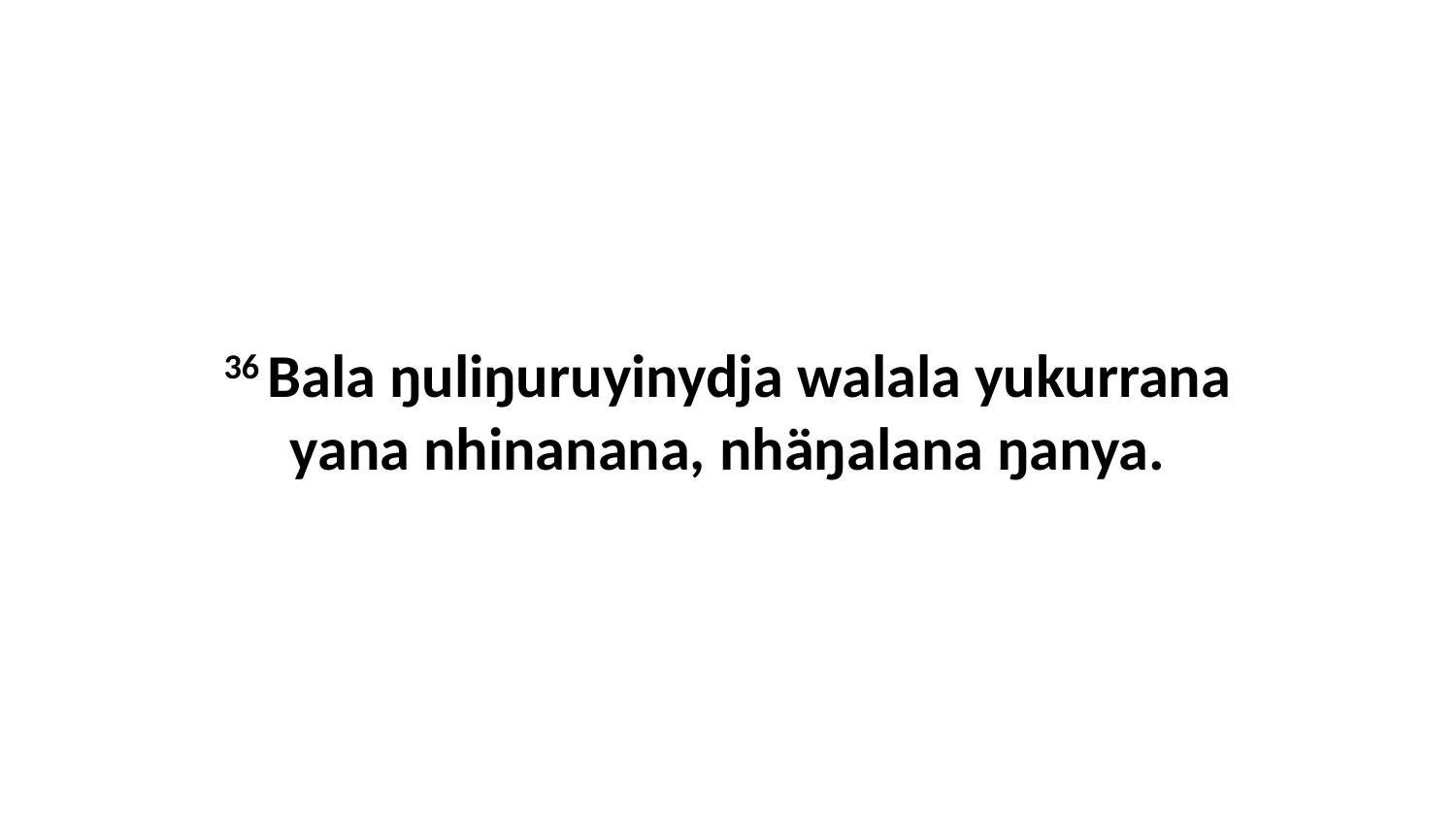

36 Bala ŋuliŋuruyinydja walala yukurrana yana nhinanana, nhäŋalana ŋanya.